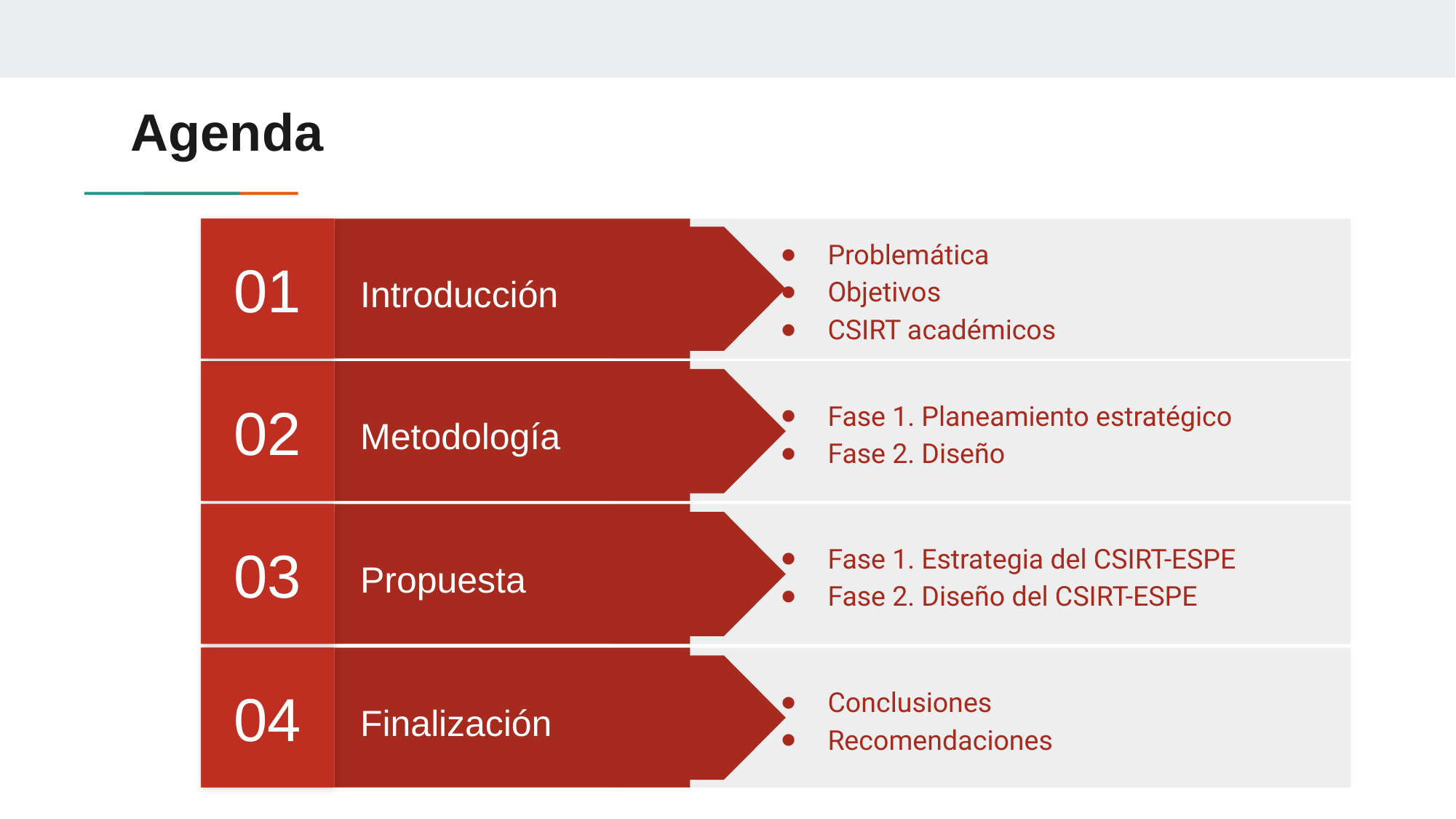

# Agenda

01

Problemática
Objetivos
CSIRT académicos
Introducción

02

Fase 1. Planeamiento estratégico
Fase 2. Diseño
Metodología

03

Fase 1. Estrategia del CSIRT-ESPE
Fase 2. Diseño del CSIRT-ESPE
Propuesta

04

Conclusiones
Recomendaciones
Finalización